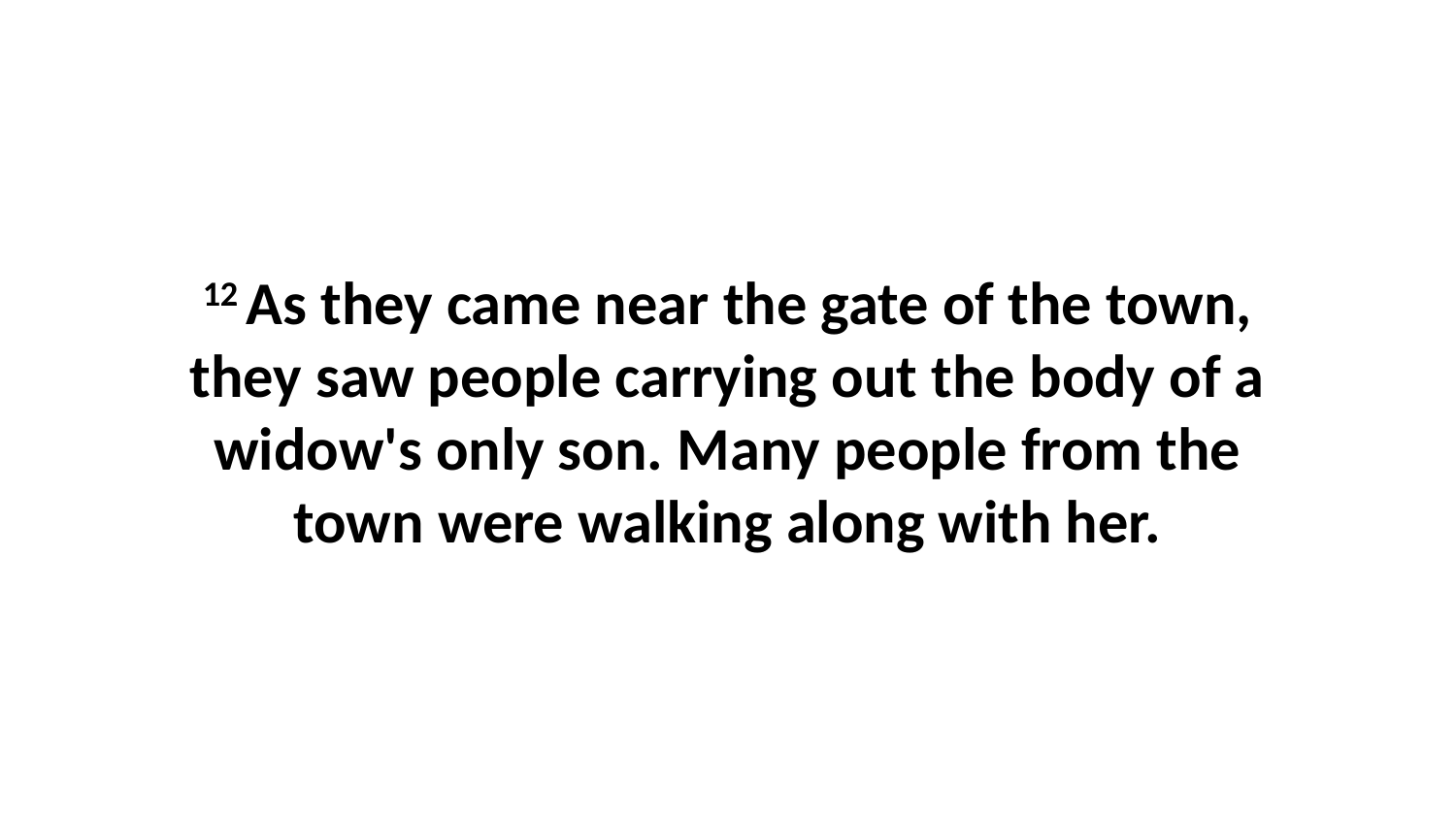

12 As they came near the gate of the town, they saw people carrying out the body of a widow's only son. Many people from the town were walking along with her.